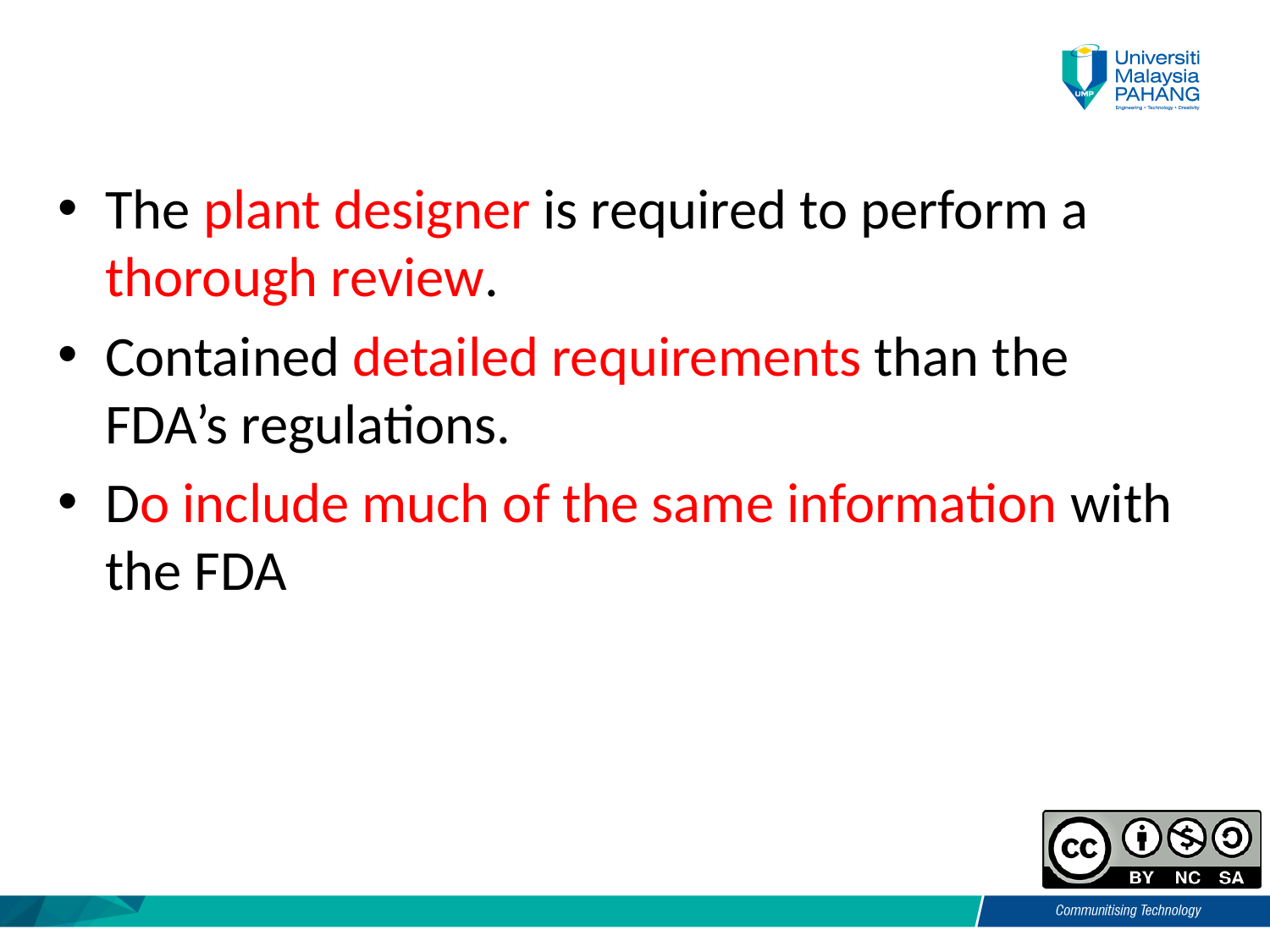

The plant designer is required to perform a thorough review.
Contained detailed requirements than the FDA’s regulations.
Do include much of the same information with the FDA